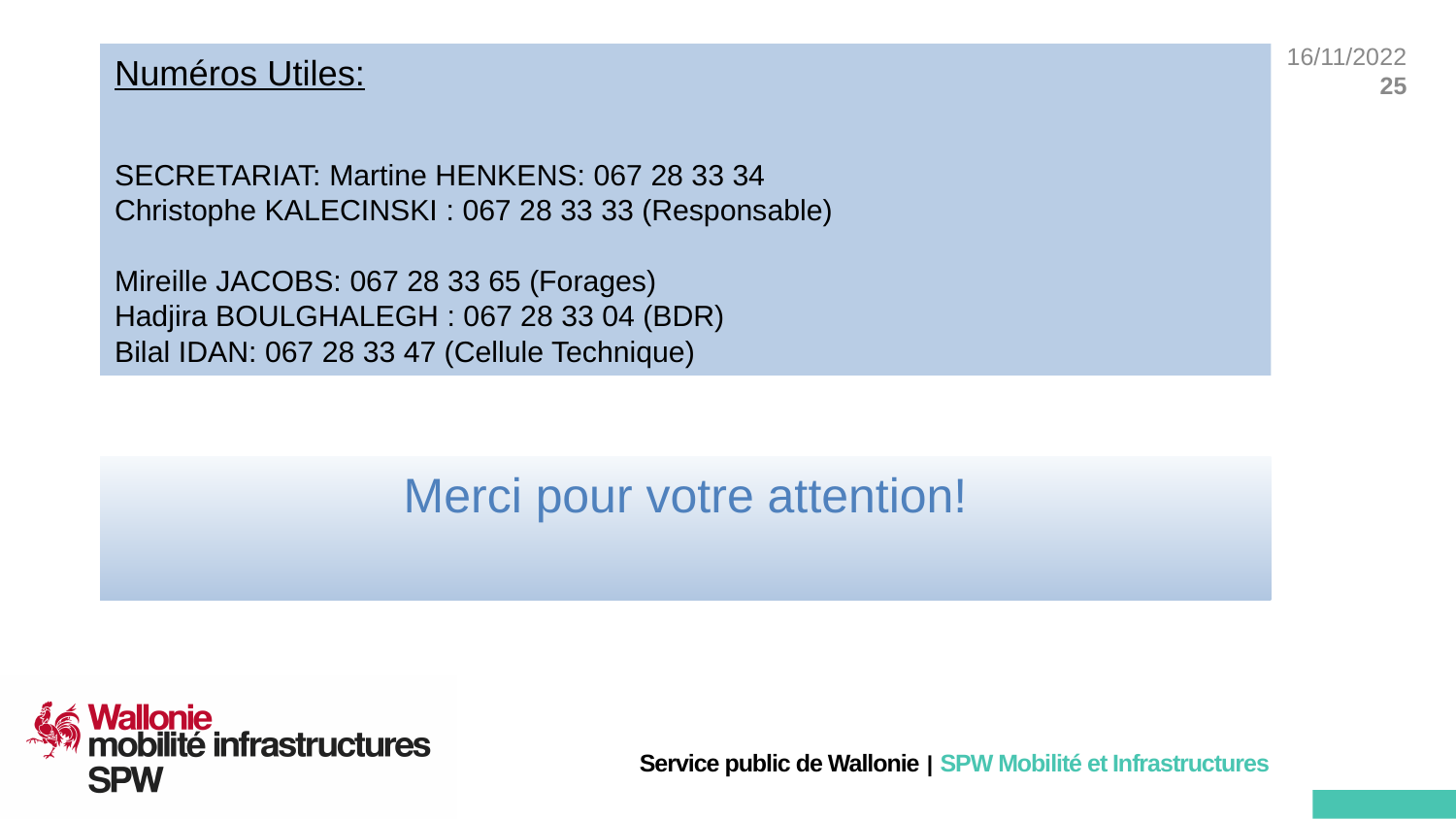

# Numéros Utiles: SECRETARIAT: Martine HENKENS: 067 28 33 34 Christophe KALECINSKI : 067 28 33 33 (Responsable) Mireille JACOBS: 067 28 33 65 (Forages) Hadjira BOULGHALEGH : 067 28 33 04 (BDR) Bilal IDAN: 067 28 33 47 (Cellule Technique)
Merci pour votre attention!